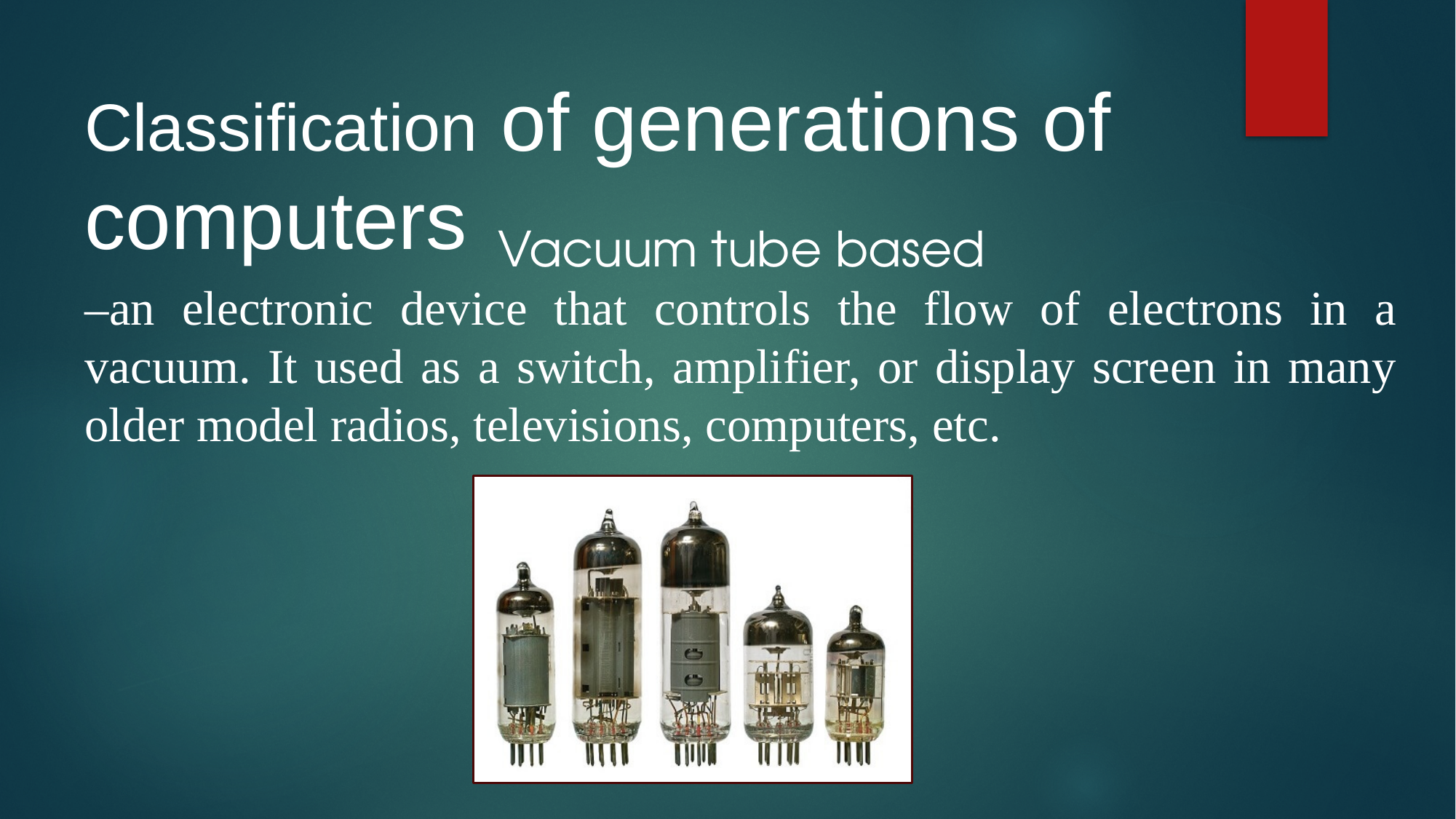

Classification of generations of computers
Vacuum tube based
–an electronic device that controls the flow of electrons in a vacuum. It used as a switch, amplifier, or display screen in many older model radios, televisions, computers, etc.